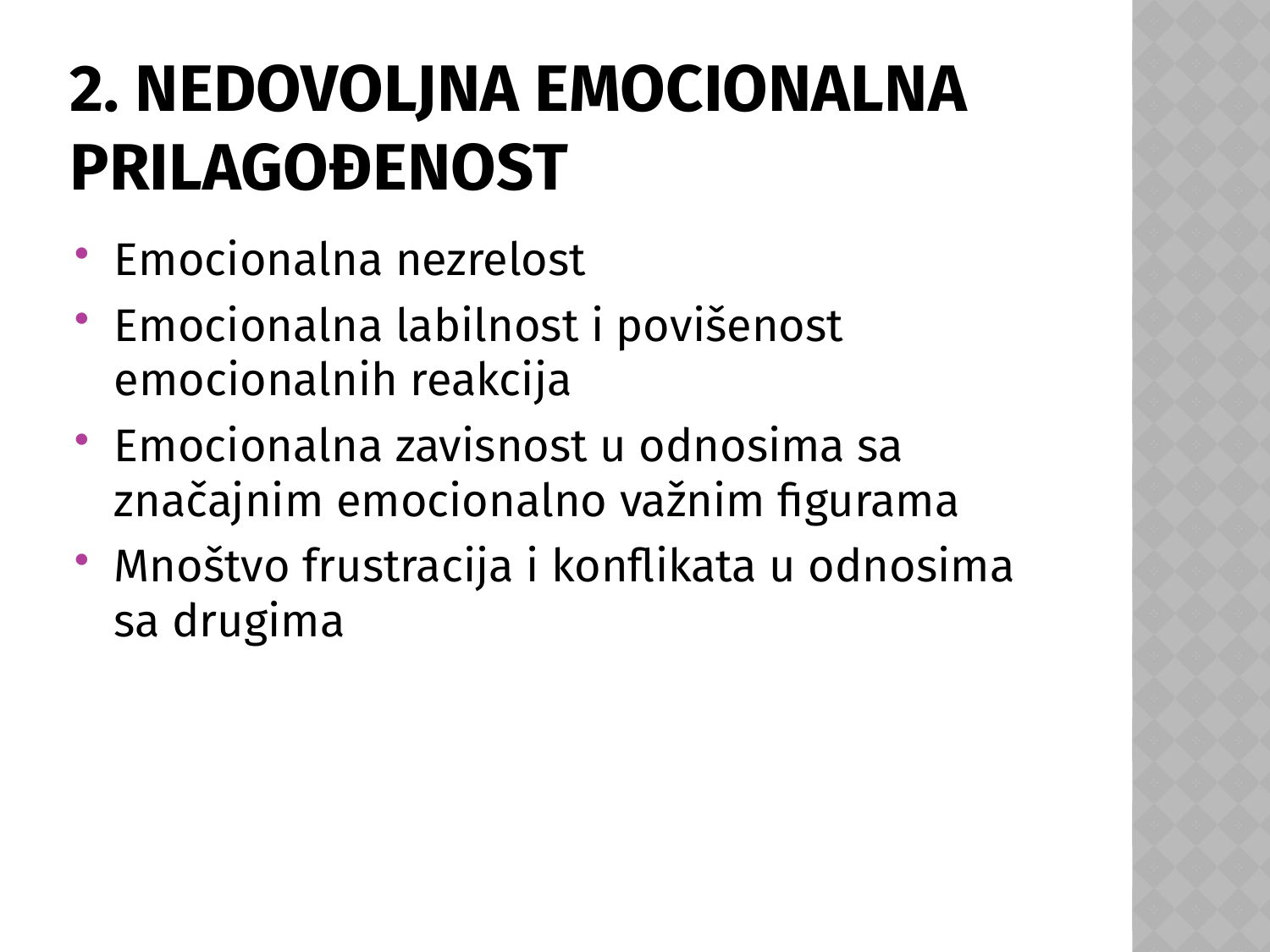

# 2. Nedovoljna emocionalna prilagođenost
Emocionalna nezrelost
Emocionalna labilnost i povišenost emocionalnih reakcija
Emocionalna zavisnost u odnosima sa značajnim emocionalno važnim figurama
Mnoštvo frustracija i konflikata u odnosima sa drugima